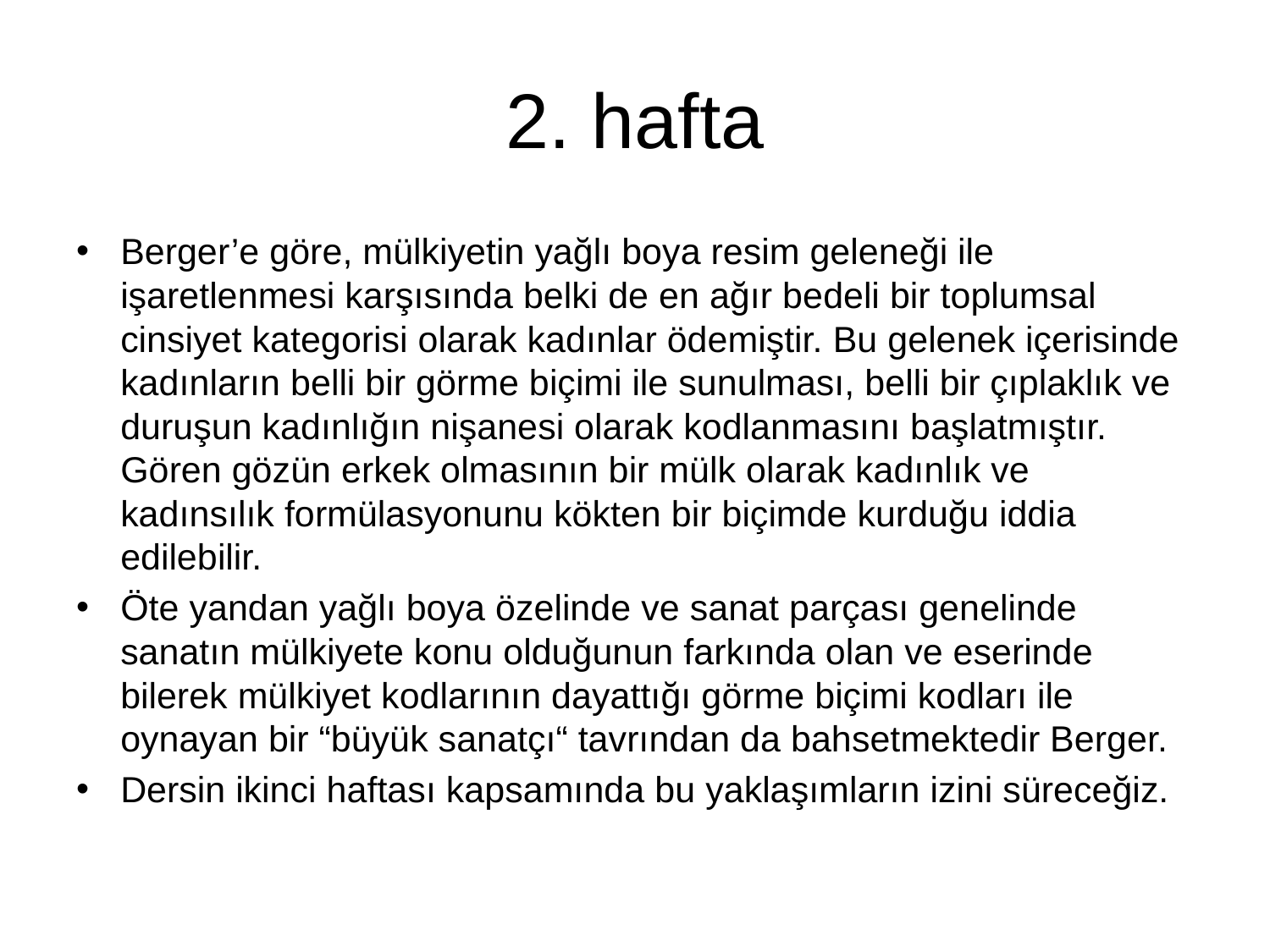

# 2. hafta
Berger’e göre, mülkiyetin yağlı boya resim geleneği ile işaretlenmesi karşısında belki de en ağır bedeli bir toplumsal cinsiyet kategorisi olarak kadınlar ödemiştir. Bu gelenek içerisinde kadınların belli bir görme biçimi ile sunulması, belli bir çıplaklık ve duruşun kadınlığın nişanesi olarak kodlanmasını başlatmıştır. Gören gözün erkek olmasının bir mülk olarak kadınlık ve kadınsılık formülasyonunu kökten bir biçimde kurduğu iddia edilebilir.
Öte yandan yağlı boya özelinde ve sanat parçası genelinde sanatın mülkiyete konu olduğunun farkında olan ve eserinde bilerek mülkiyet kodlarının dayattığı görme biçimi kodları ile oynayan bir “büyük sanatçı“ tavrından da bahsetmektedir Berger.
Dersin ikinci haftası kapsamında bu yaklaşımların izini süreceğiz.